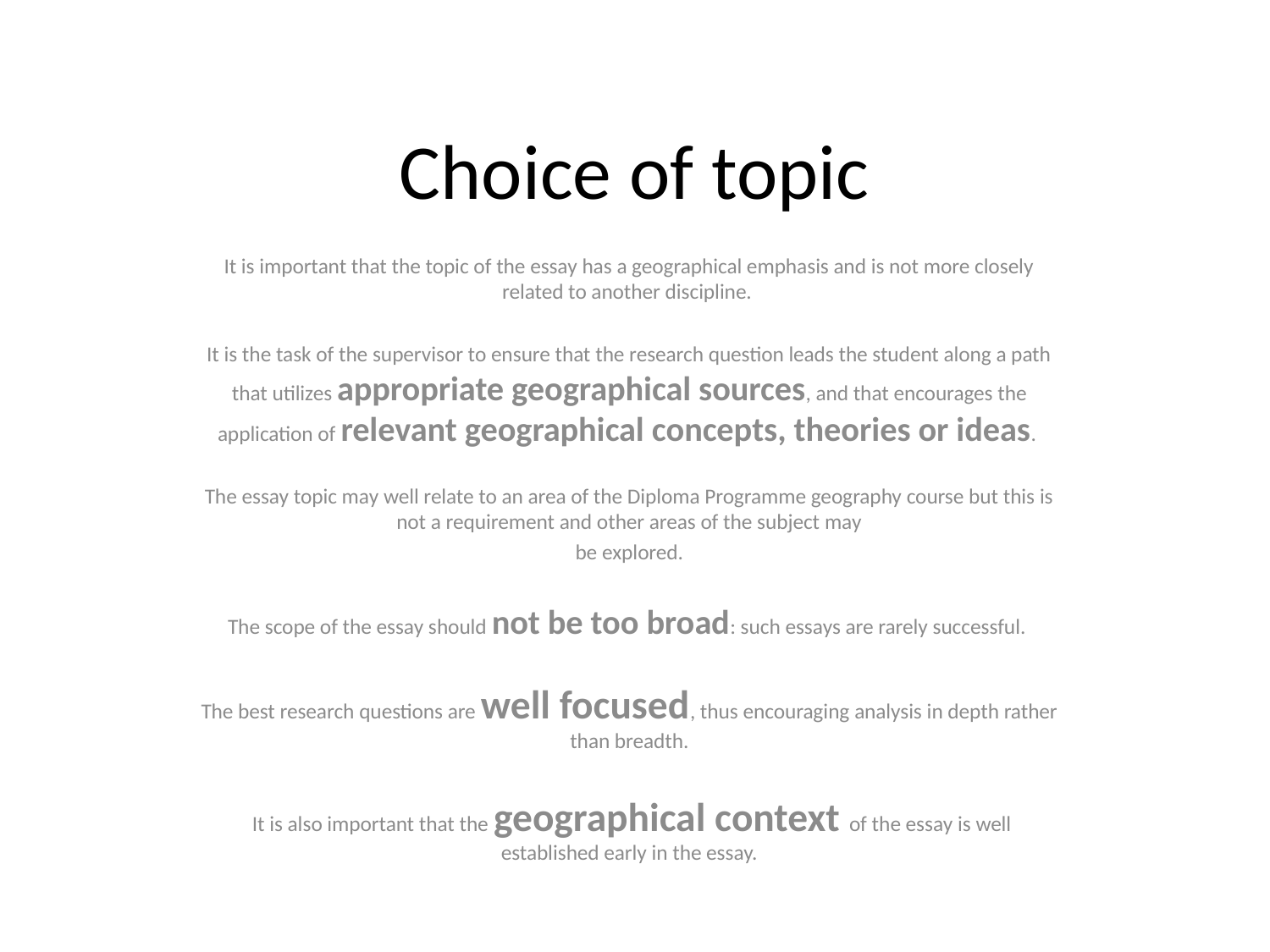

# Choice of topic
It is important that the topic of the essay has a geographical emphasis and is not more closely related to another discipline.

It is the task of the supervisor to ensure that the research question leads the student along a path that utilizes appropriate geographical sources, and that encourages the application of relevant geographical concepts, theories or ideas.

The essay topic may well relate to an area of the Diploma Programme geography course but this is not a requirement and other areas of the subject may
be explored.

The scope of the essay should not be too broad: such essays are rarely successful.

The best research questions are well focused, thus encouraging analysis in depth rather than breadth.

 It is also important that the geographical context of the essay is well established early in the essay.